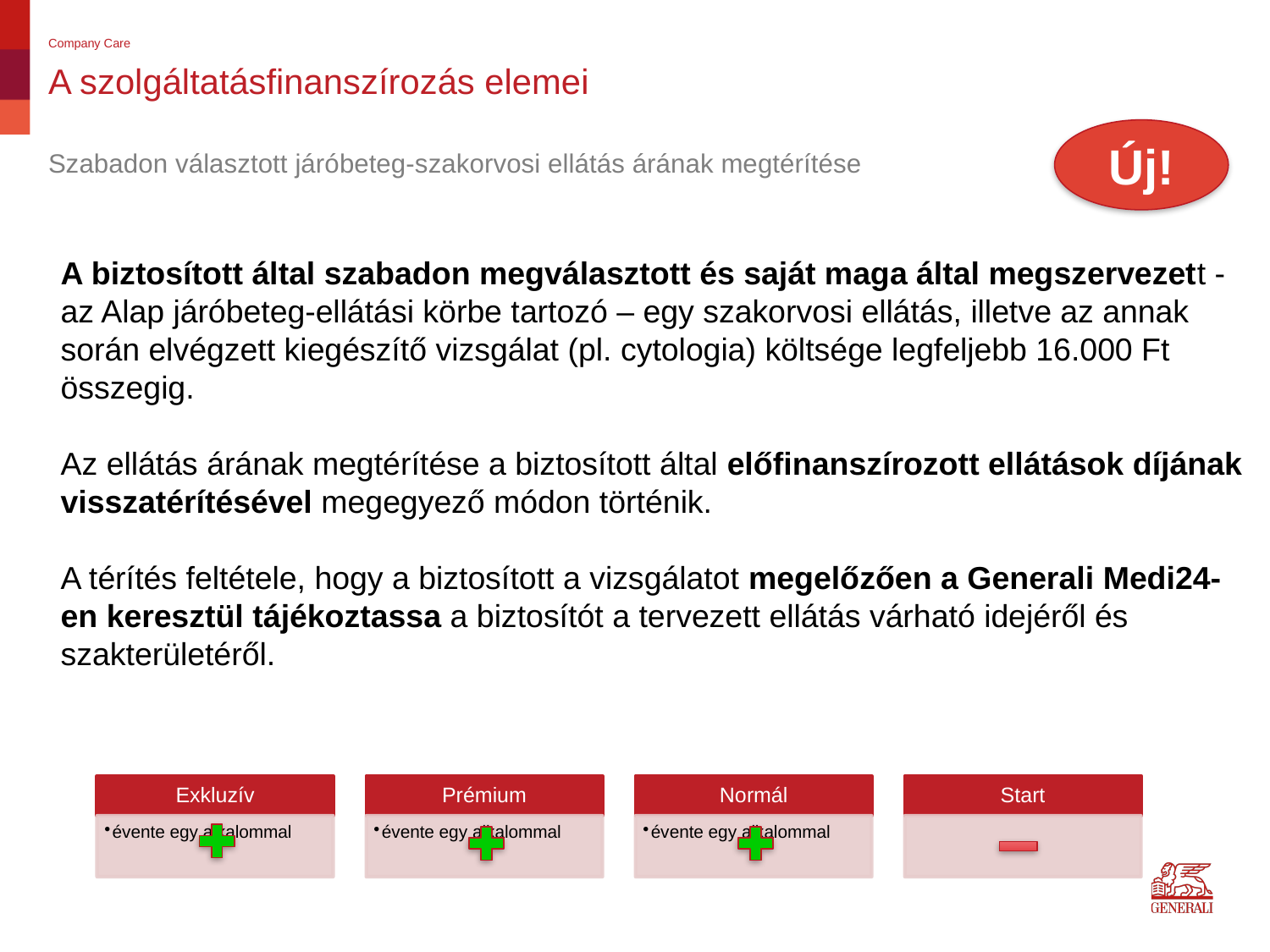

Company Care

# A szolgáltatásfinanszírozás elemei
Új!
Szabadon választott járóbeteg-szakorvosi ellátás árának megtérítése
A biztosított által szabadon megválasztott és saját maga által megszervezett - az Alap járóbeteg-ellátási körbe tartozó – egy szakorvosi ellátás, illetve az annak során elvégzett kiegészítő vizsgálat (pl. cytologia) költsége legfeljebb 16.000 Ft összegig.

Az ellátás árának megtérítése a biztosított által előfinanszírozott ellátások díjának visszatérítésével megegyező módon történik.

A térítés feltétele, hogy a biztosított a vizsgálatot megelőzően a Generali Medi24-en keresztül tájékoztassa a biztosítót a tervezett ellátás várható idejéről és szakterületéről.
Exkluzív
évente egy alkalommal
Prémium
évente egy alkalommal
Normál
évente egy alkalommal
Start